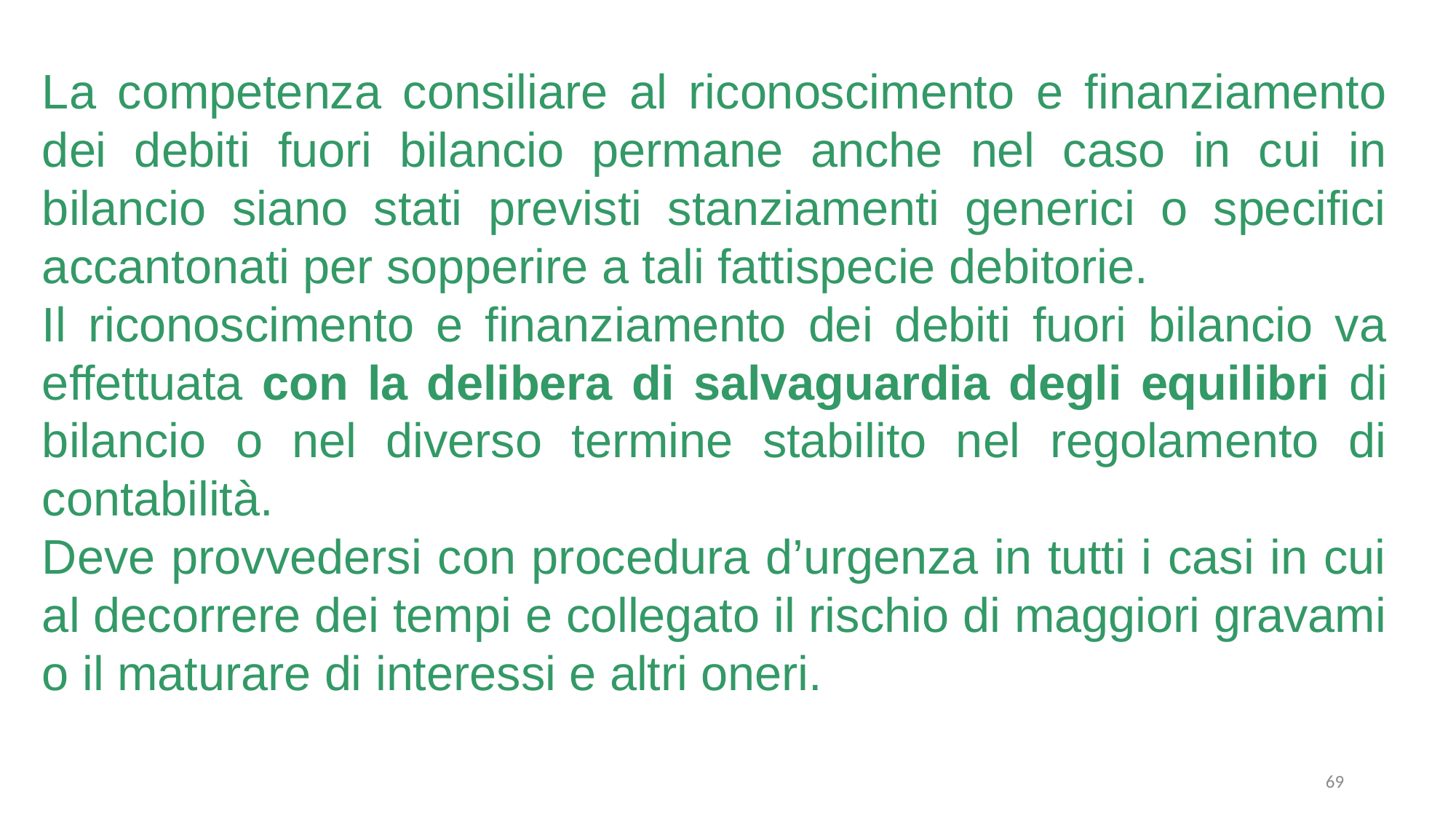

La competenza consiliare al riconoscimento e finanziamento dei debiti fuori bilancio permane anche nel caso in cui in bilancio siano stati previsti stanziamenti generici o specifici accantonati per sopperire a tali fattispecie debitorie.
Il riconoscimento e finanziamento dei debiti fuori bilancio va effettuata con la delibera di salvaguardia degli equilibri di bilancio o nel diverso termine stabilito nel regolamento di contabilità.
Deve provvedersi con procedura d’urgenza in tutti i casi in cui al decorrere dei tempi e collegato il rischio di maggiori gravami o il maturare di interessi e altri oneri.

69